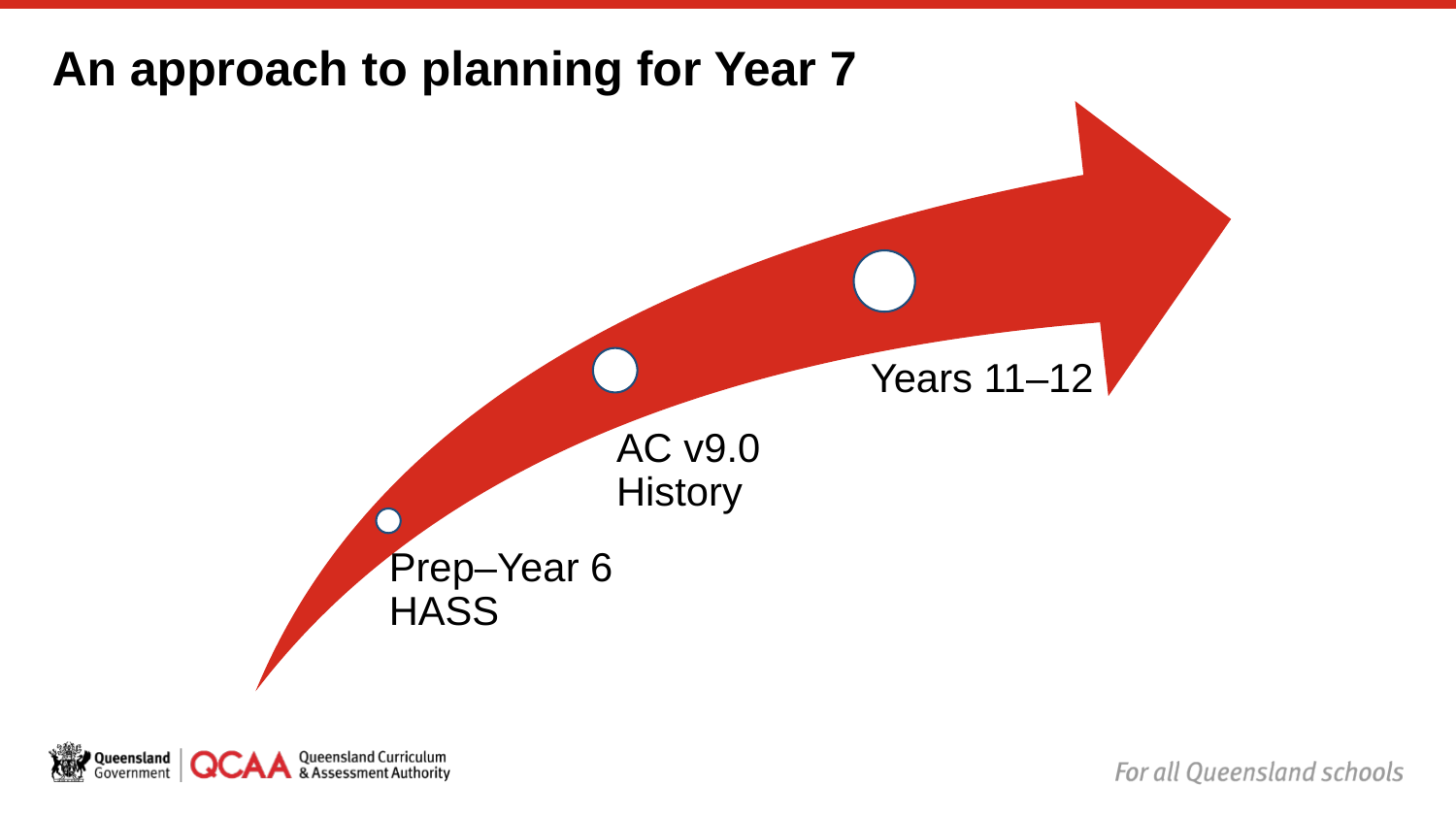

# An approach to planning for Year 7

Years 11–12
AC v9.0 History

Prep–Year 6 HASS